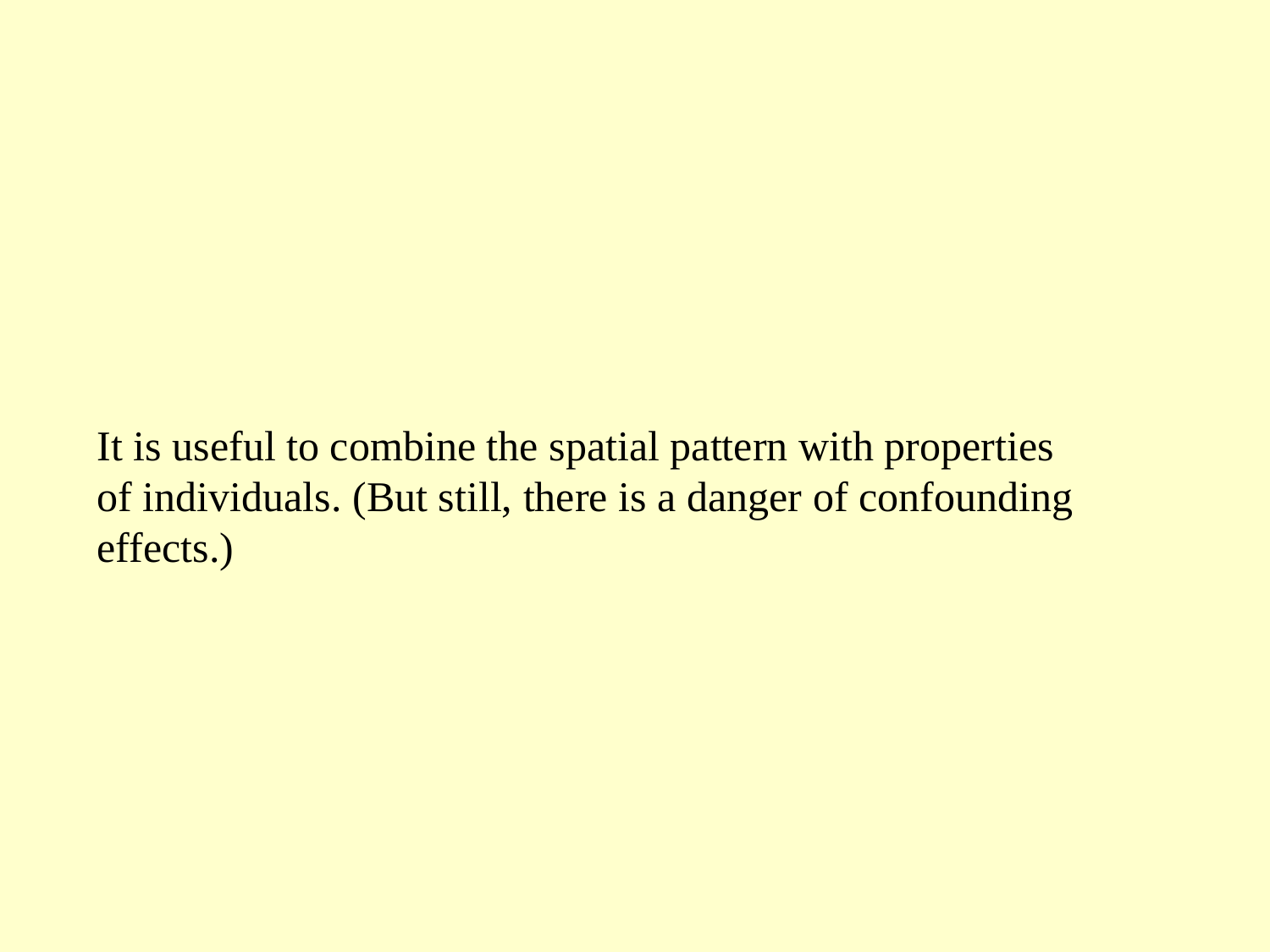

It is useful to combine the spatial pattern with properties of individuals. (But still, there is a danger of confounding effects.)